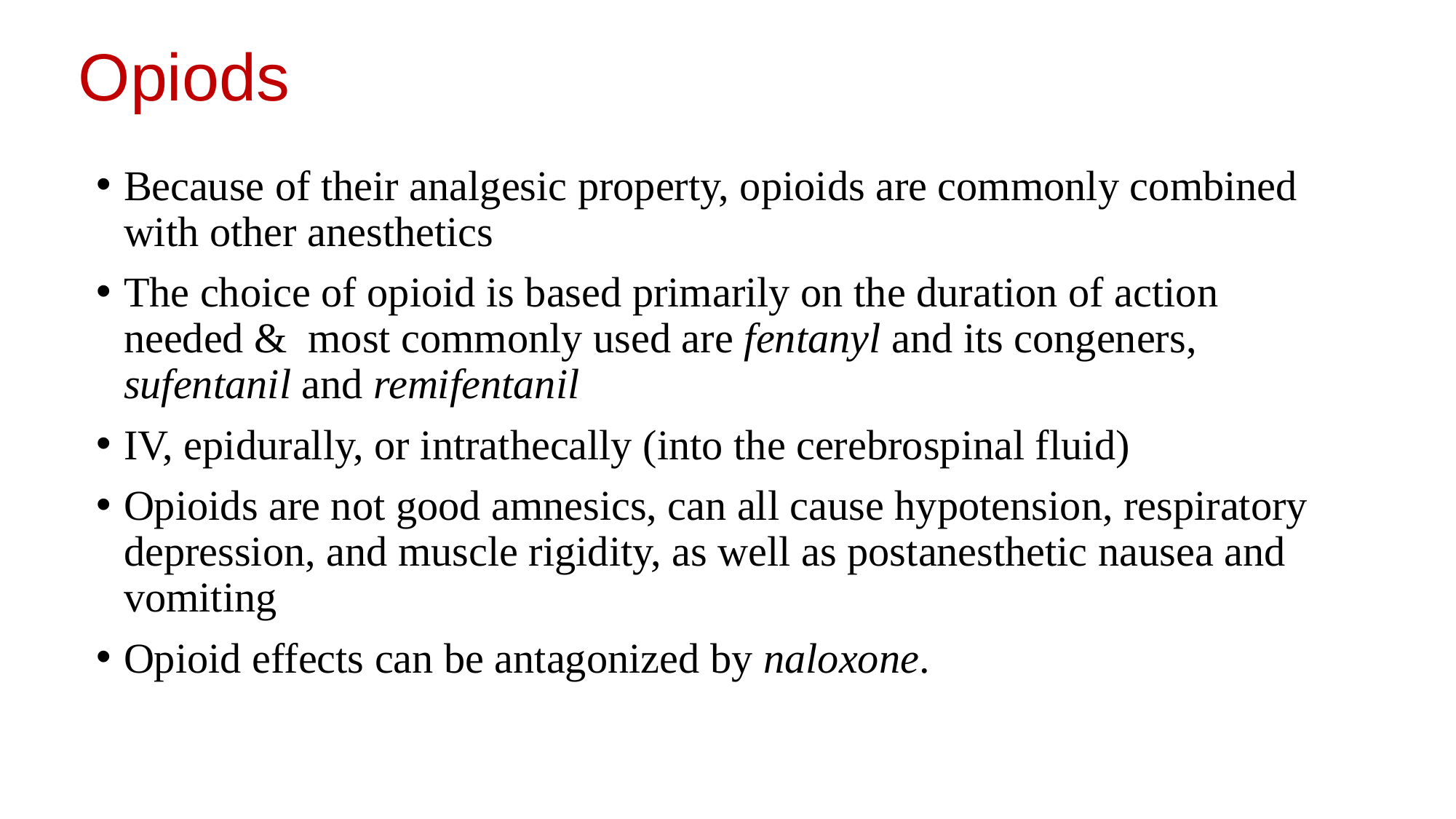

# Opiods
Because of their analgesic property, opioids are commonly combined with other anesthetics
The choice of opioid is based primarily on the duration of action needed &  most commonly used are fentanyl and its congeners, sufentanil and remifentanil
IV, epidurally, or intrathecally (into the cerebrospinal fluid)
Opioids are not good amnesics, can all cause hypotension, respiratory depression, and muscle rigidity, as well as postanesthetic nausea and vomiting
Opioid effects can be antagonized by naloxone.